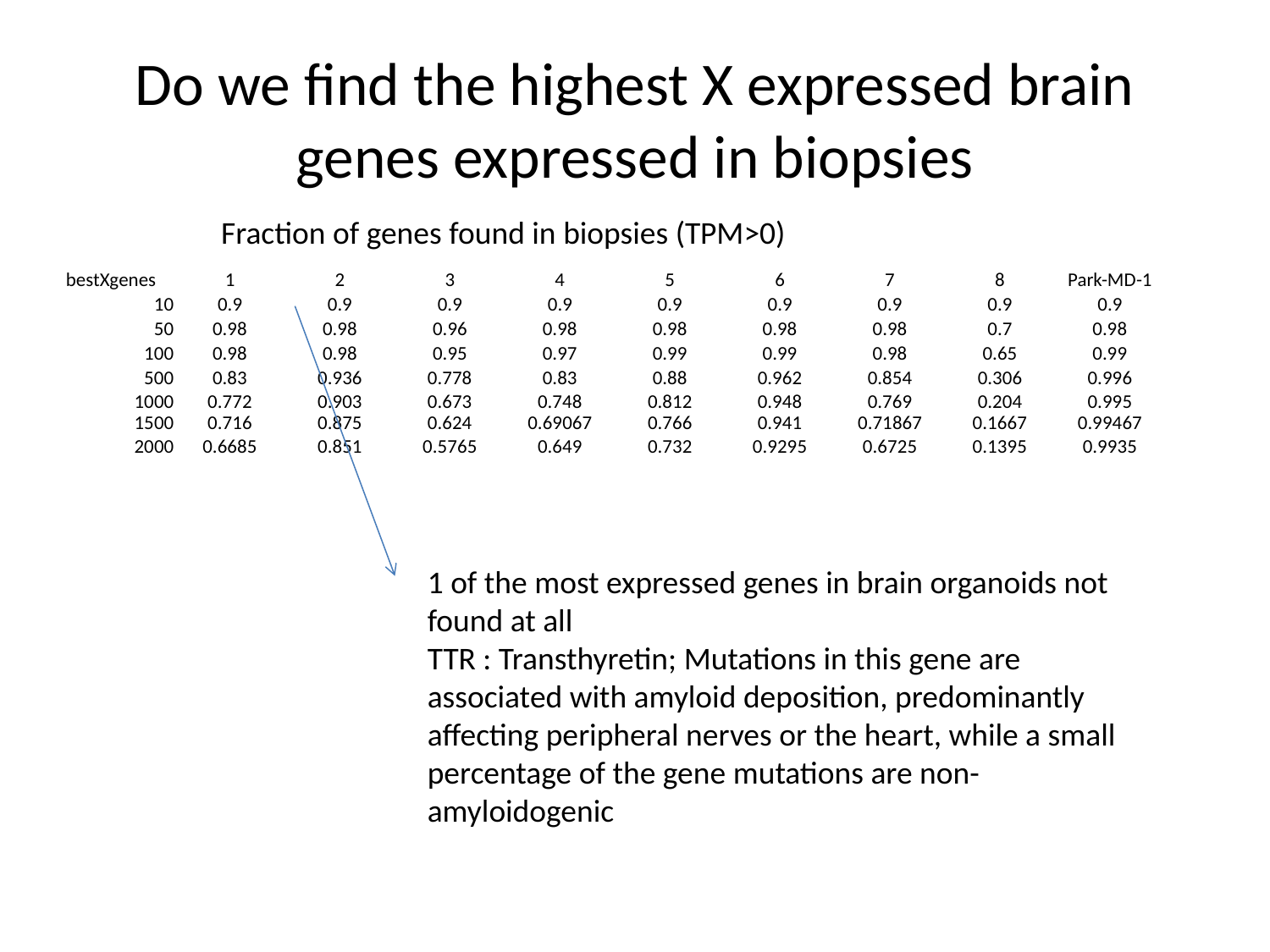

# Do we find the highest X expressed brain genes expressed in biopsies
Fraction of genes found in biopsies (TPM>0)
| bestXgenes | 1 | 2 | 3 | 4 | 5 | 6 | 7 | 8 | Park-MD-1 |
| --- | --- | --- | --- | --- | --- | --- | --- | --- | --- |
| 10 | 0.9 | 0.9 | 0.9 | 0.9 | 0.9 | 0.9 | 0.9 | 0.9 | 0.9 |
| 50 | 0.98 | 0.98 | 0.96 | 0.98 | 0.98 | 0.98 | 0.98 | 0.7 | 0.98 |
| 100 | 0.98 | 0.98 | 0.95 | 0.97 | 0.99 | 0.99 | 0.98 | 0.65 | 0.99 |
| 500 | 0.83 | 0.936 | 0.778 | 0.83 | 0.88 | 0.962 | 0.854 | 0.306 | 0.996 |
| 1000 | 0.772 | 0.903 | 0.673 | 0.748 | 0.812 | 0.948 | 0.769 | 0.204 | 0.995 |
| 1500 | 0.716 | 0.875 | 0.624 | 0.69067 | 0.766 | 0.941 | 0.71867 | 0.1667 | 0.99467 |
| 2000 | 0.6685 | 0.851 | 0.5765 | 0.649 | 0.732 | 0.9295 | 0.6725 | 0.1395 | 0.9935 |
1 of the most expressed genes in brain organoids not found at all
TTR : Transthyretin; Mutations in this gene are associated with amyloid deposition, predominantly affecting peripheral nerves or the heart, while a small percentage of the gene mutations are non-amyloidogenic